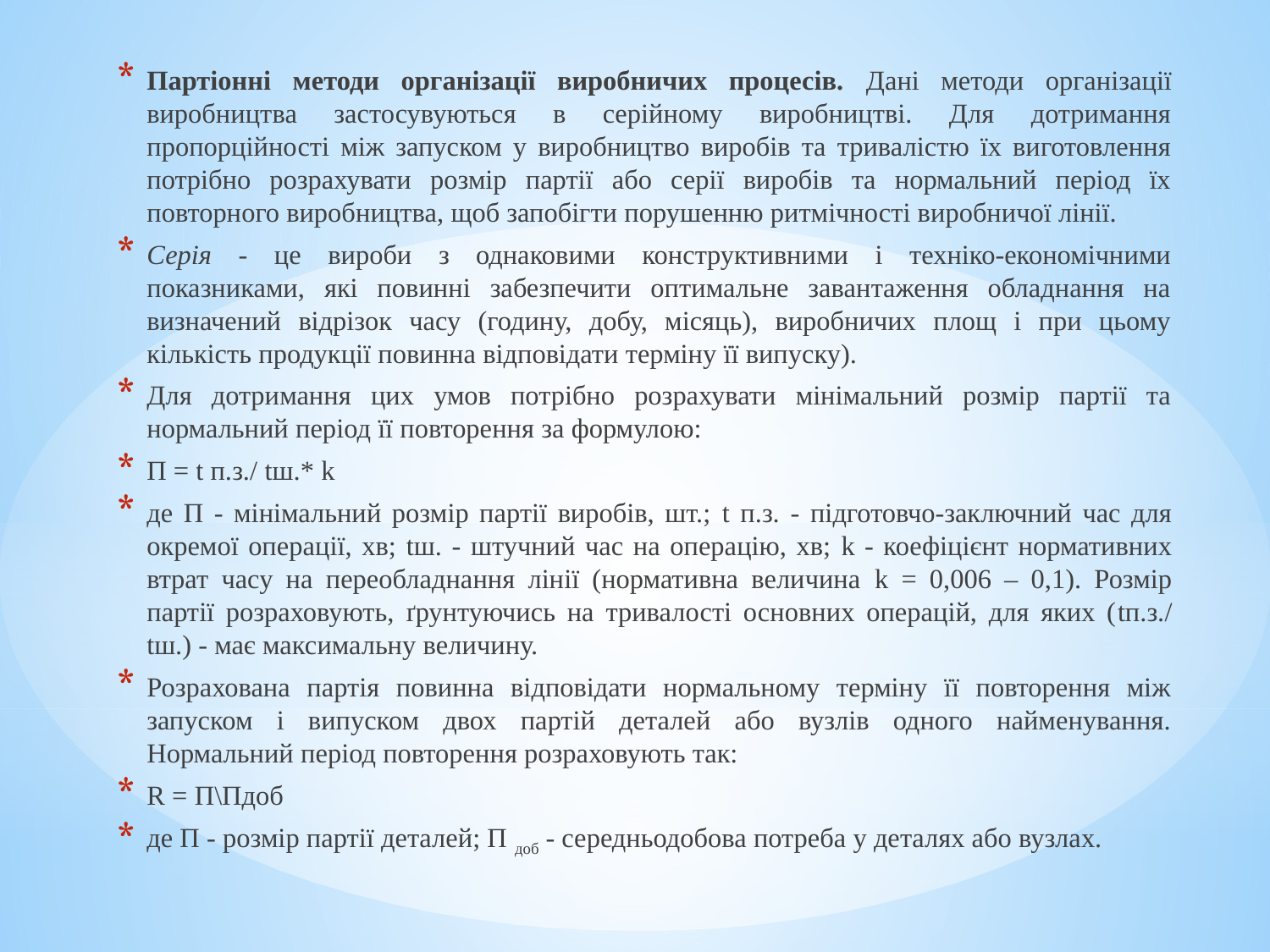

Партіонні методи організації виробничих процесів. Дані методи організації виробництва застосувуються в серійному виробництві. Для дотримання пропорційності між запуском у виробництво виробів та тривалістю їх виготовлення потрібно розрахувати розмір партії або серії виробів та нормальний період їх повторного виробництва, щоб запобігти порушенню ритмічності виробничої лінії.
Серія - це вироби з однаковими конструктивними і техніко-економічними показниками, які повинні забезпечити оптимальне завантаження обладнання на визначений відрізок часу (годину, добу, місяць), виробничих площ і при цьому кількість продукції повинна відповідати терміну її випуску).
Для дотримання цих умов потрібно розрахувати мінімальний розмір партії та нормальний період її повторення за формулою:
П = t п.з./ tш.* k
де П - мінімальний розмір партії виробів, шт.; t п.з. - підготовчо-заключний час для окремої операції, хв; tш. - штучний час на операцію, хв; k - коефіцієнт нормативних втрат часу на переобладнання лінії (нормативна величина k = 0,006 – 0,1). Розмір партії розраховують, ґрунтуючись на тривалості основних операцій, для яких (tп.з./ tш.) - має максимальну величину.
Розрахована партія повинна відповідати нормальному терміну її повторення між запуском і випуском двох партій деталей або вузлів одного найменування. Нормальний період повторення розраховують так:
R = П\Пдоб
де П - розмір партії деталей; П доб - середньодобова потреба у деталях або вузлах.